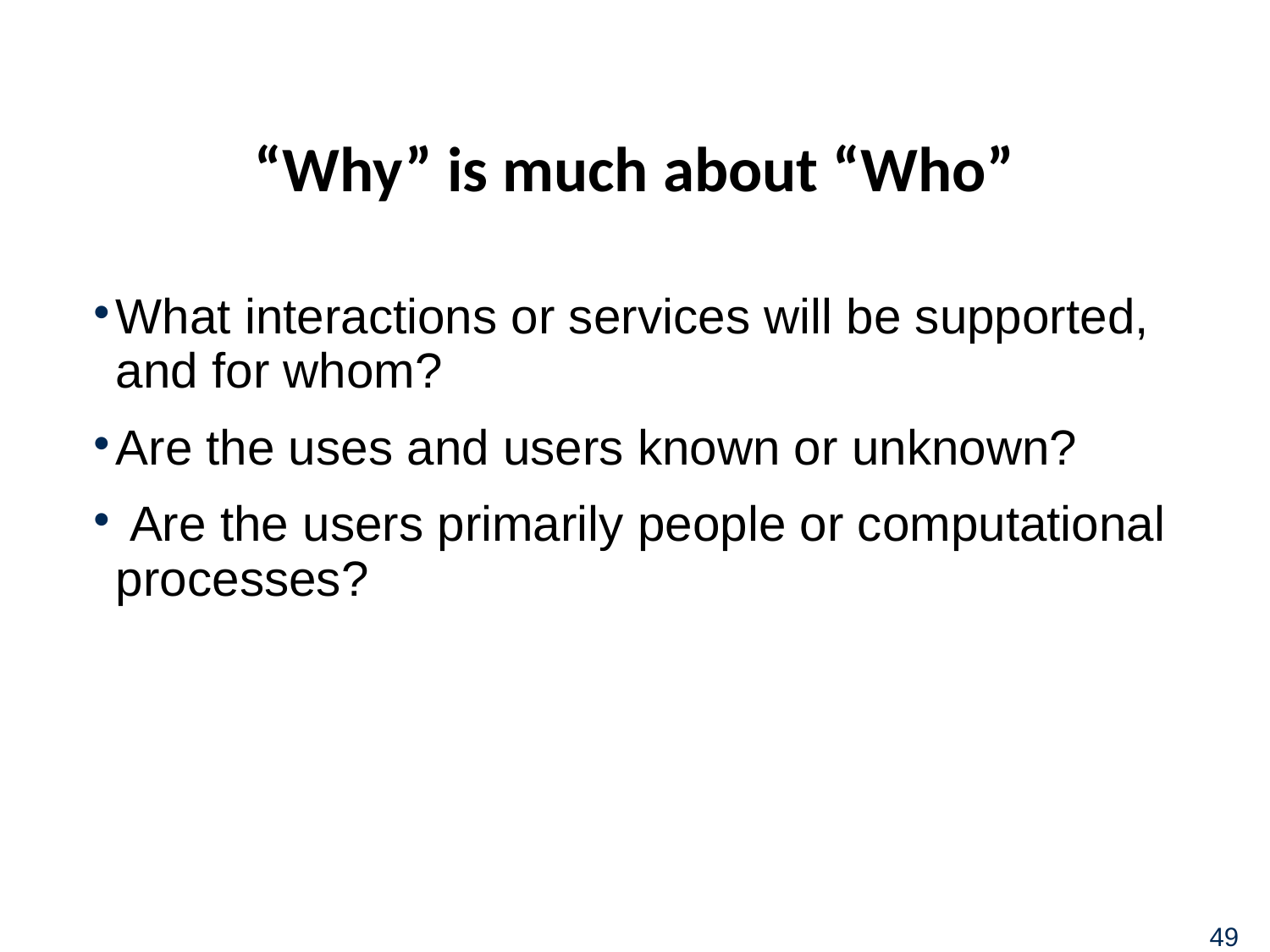

# “Why” is much about “Who”
What interactions or services will be supported, and for whom?
Are the uses and users known or unknown?
 Are the users primarily people or computational processes?
49